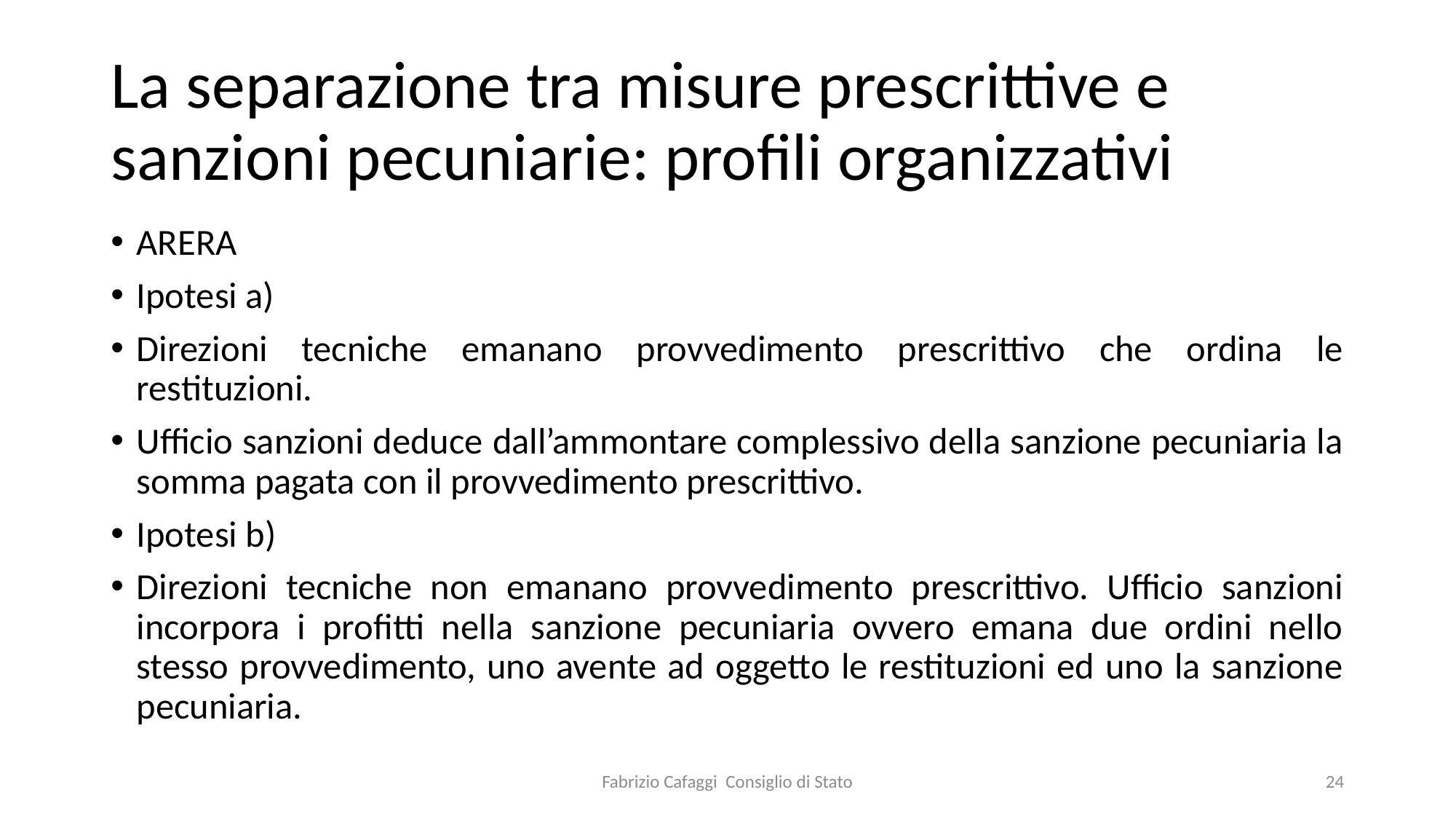

# La separazione tra misure prescrittive e sanzioni pecuniarie: profili organizzativi
ARERA
Ipotesi a)
Direzioni tecniche emanano provvedimento prescrittivo che ordina le restituzioni.
Ufficio sanzioni deduce dall’ammontare complessivo della sanzione pecuniaria la somma pagata con il provvedimento prescrittivo.
Ipotesi b)
Direzioni tecniche non emanano provvedimento prescrittivo. Ufficio sanzioni incorpora i profitti nella sanzione pecuniaria ovvero emana due ordini nello stesso provvedimento, uno avente ad oggetto le restituzioni ed uno la sanzione pecuniaria.
Fabrizio Cafaggi  Consiglio di Stato
24